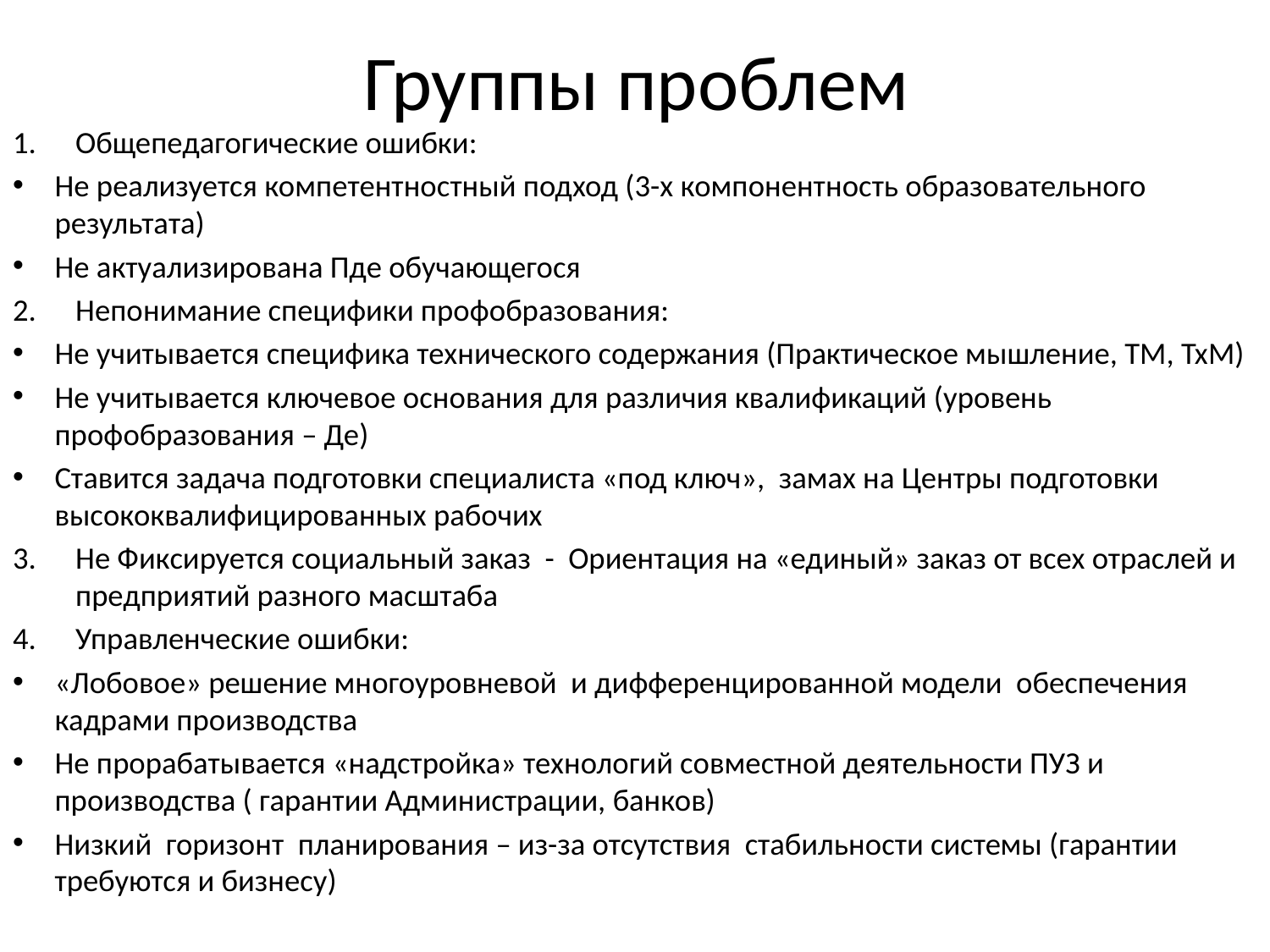

# Группы проблем
Общепедагогические ошибки:
Не реализуется компетентностный подход (3-х компонентность образовательного результата)
Не актуализирована Пде обучающегося
Непонимание специфики профобразования:
Не учитывается специфика технического содержания (Практическое мышление, ТМ, ТхМ)
Не учитывается ключевое основания для различия квалификаций (уровень профобразования – Де)
Ставится задача подготовки специалиста «под ключ»,  замах на Центры подготовки высококвалифицированных рабочих
Не Фиксируется социальный заказ  -  Ориентация на «единый» заказ от всех отраслей и предприятий разного масштаба
Управленческие ошибки:
«Лобовое» решение многоуровневой  и дифференцированной модели  обеспечения кадрами производства
Не прорабатывается «надстройка» технологий совместной деятельности ПУЗ и производства ( гарантии Администрации, банков)
Низкий  горизонт  планирования – из-за отсутствия  стабильности системы (гарантии требуются и бизнесу)